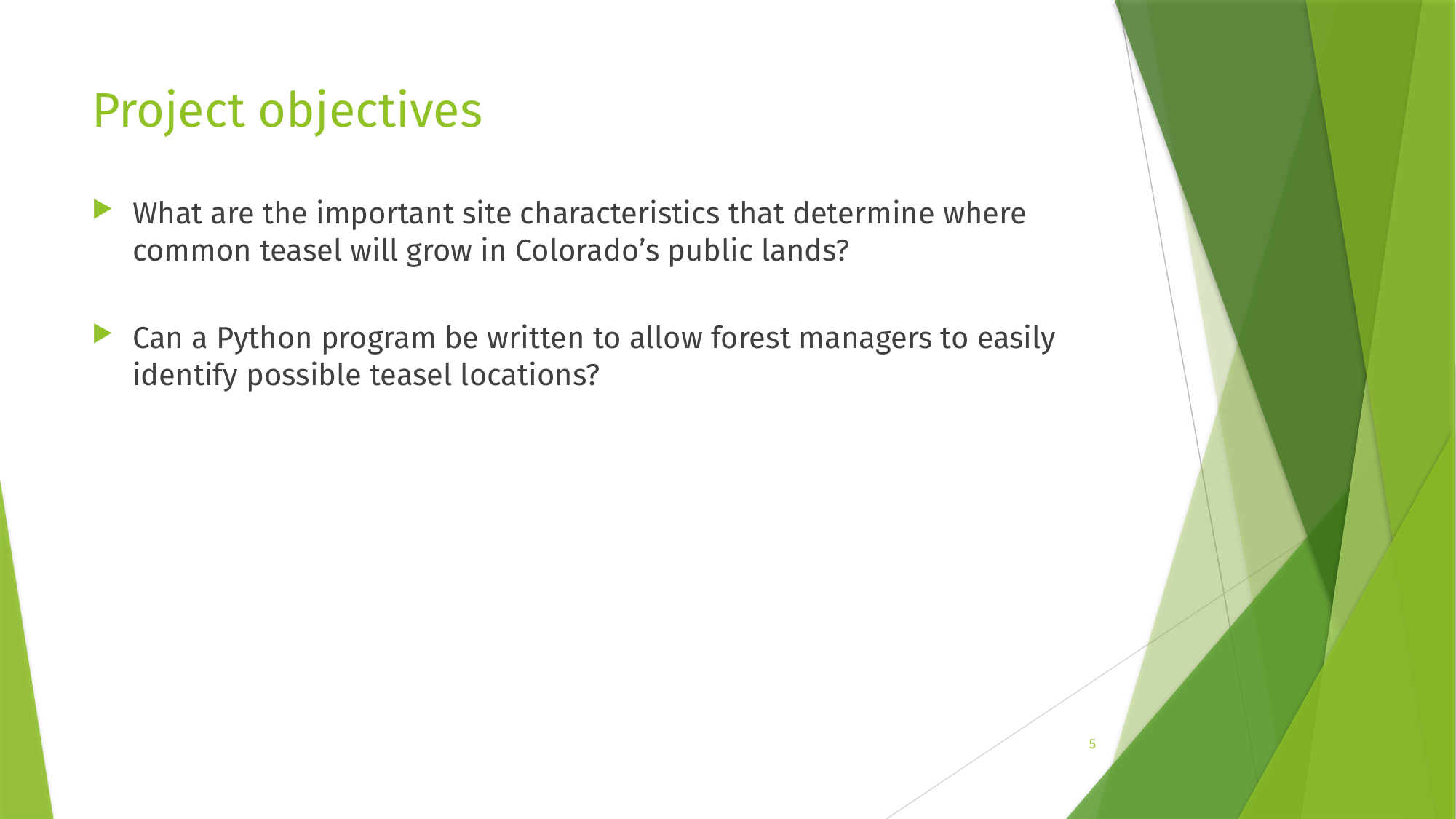

# Project objectives
What are the important site characteristics that determine where common teasel will grow in Colorado’s public lands?
Can a Python program be written to allow forest managers to easily identify possible teasel locations?

5